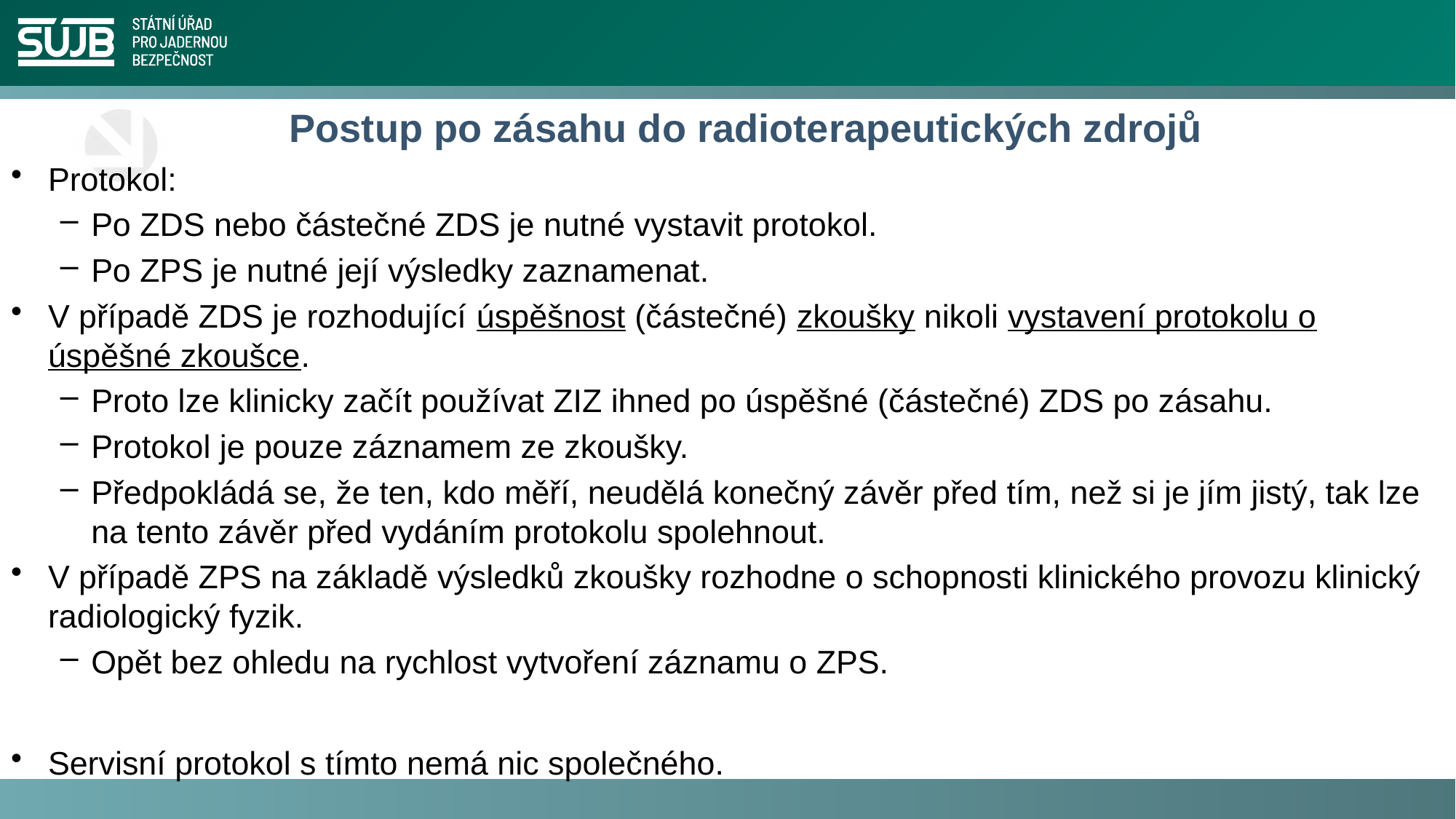

# Postup po zásahu do radioterapeutických zdrojů
Protokol:
Po ZDS nebo částečné ZDS je nutné vystavit protokol.
Po ZPS je nutné její výsledky zaznamenat.
V případě ZDS je rozhodující úspěšnost (částečné) zkoušky nikoli vystavení protokolu o úspěšné zkoušce.
Proto lze klinicky začít používat ZIZ ihned po úspěšné (částečné) ZDS po zásahu.
Protokol je pouze záznamem ze zkoušky.
Předpokládá se, že ten, kdo měří, neudělá konečný závěr před tím, než si je jím jistý, tak lze na tento závěr před vydáním protokolu spolehnout.
V případě ZPS na základě výsledků zkoušky rozhodne o schopnosti klinického provozu klinický radiologický fyzik.
Opět bez ohledu na rychlost vytvoření záznamu o ZPS.

Servisní protokol s tímto nemá nic společného.